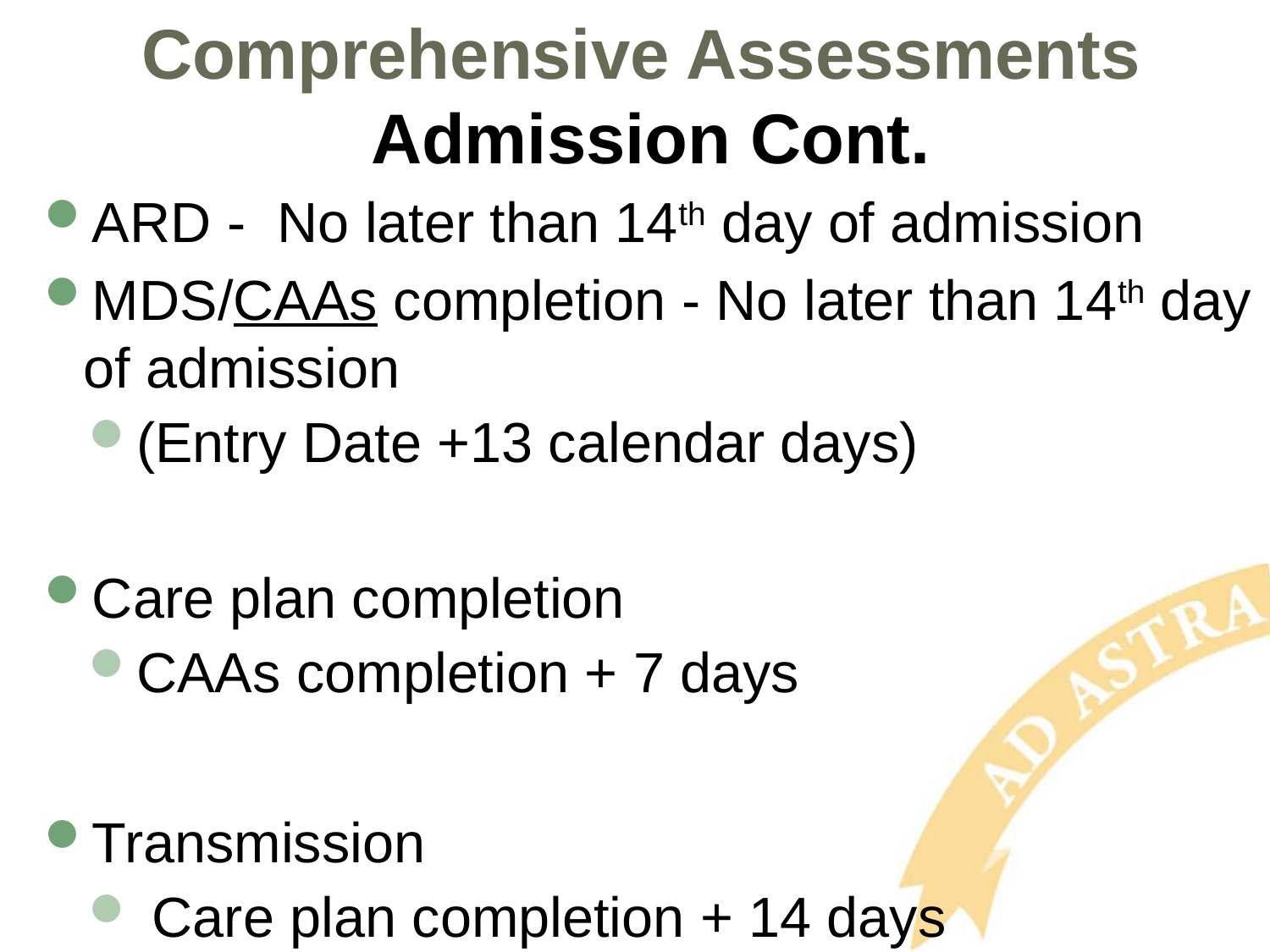

# Comprehensive Assessments Admission Cont.
ARD -  No later than 14th day of admission
MDS/CAAs completion - No later than 14th day of admission
(Entry Date +13 calendar days)

Care plan completion
CAAs completion + 7 days

Transmission
 Care plan completion + 14 days